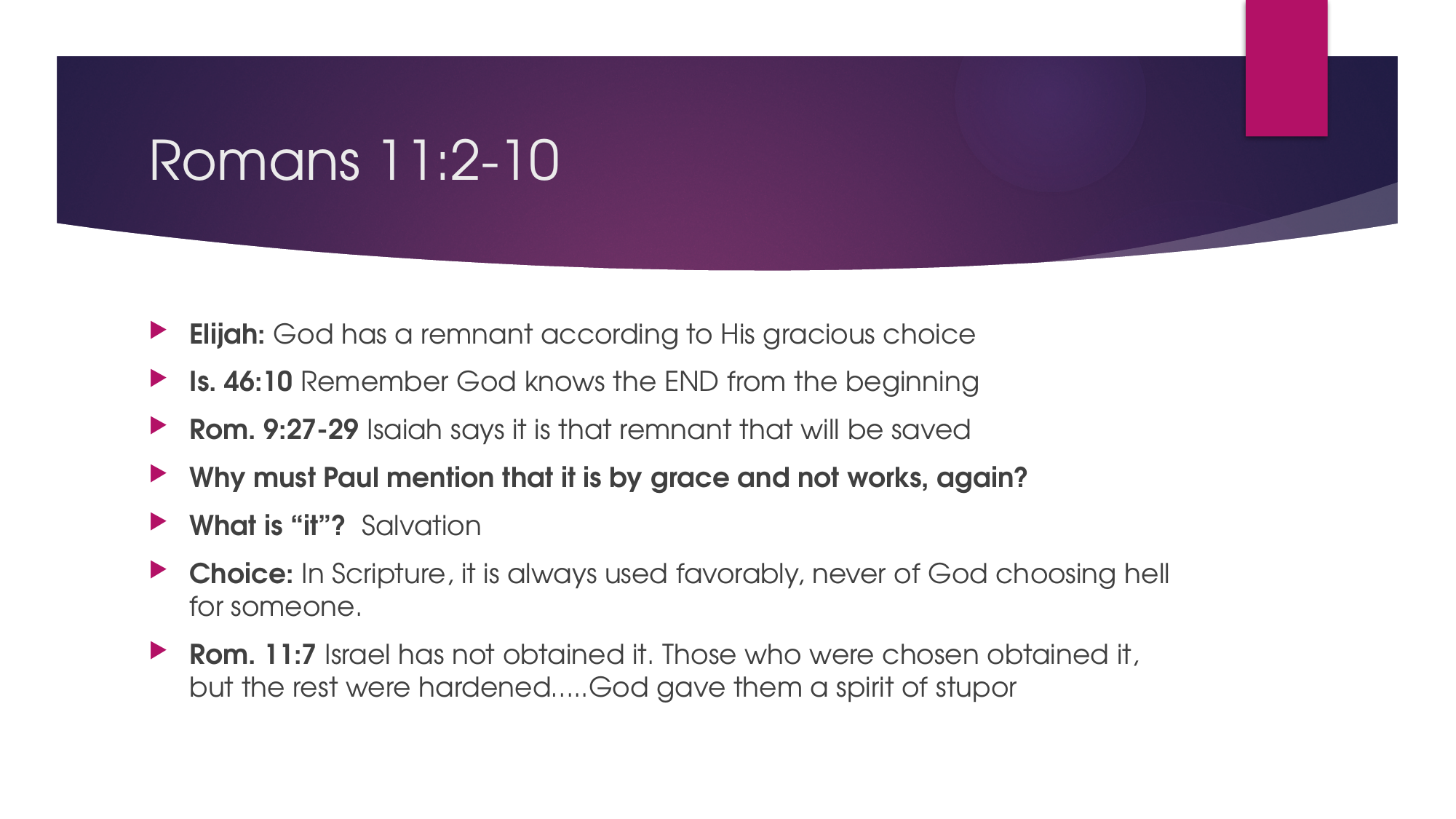

# Romans 11:2-10
Elijah: God has a remnant according to His gracious choice
Is. 46:10 Remember God knows the END from the beginning
Rom. 9:27-29 Isaiah says it is that remnant that will be saved
Why must Paul mention that it is by grace and not works, again?
What is “it”?  Salvation
Choice: In Scripture, it is always used favorably, never of God choosing hell for someone.
Rom. 11:7 Israel has not obtained it. Those who were chosen obtained it, but the rest were hardened…..God gave them a spirit of stupor